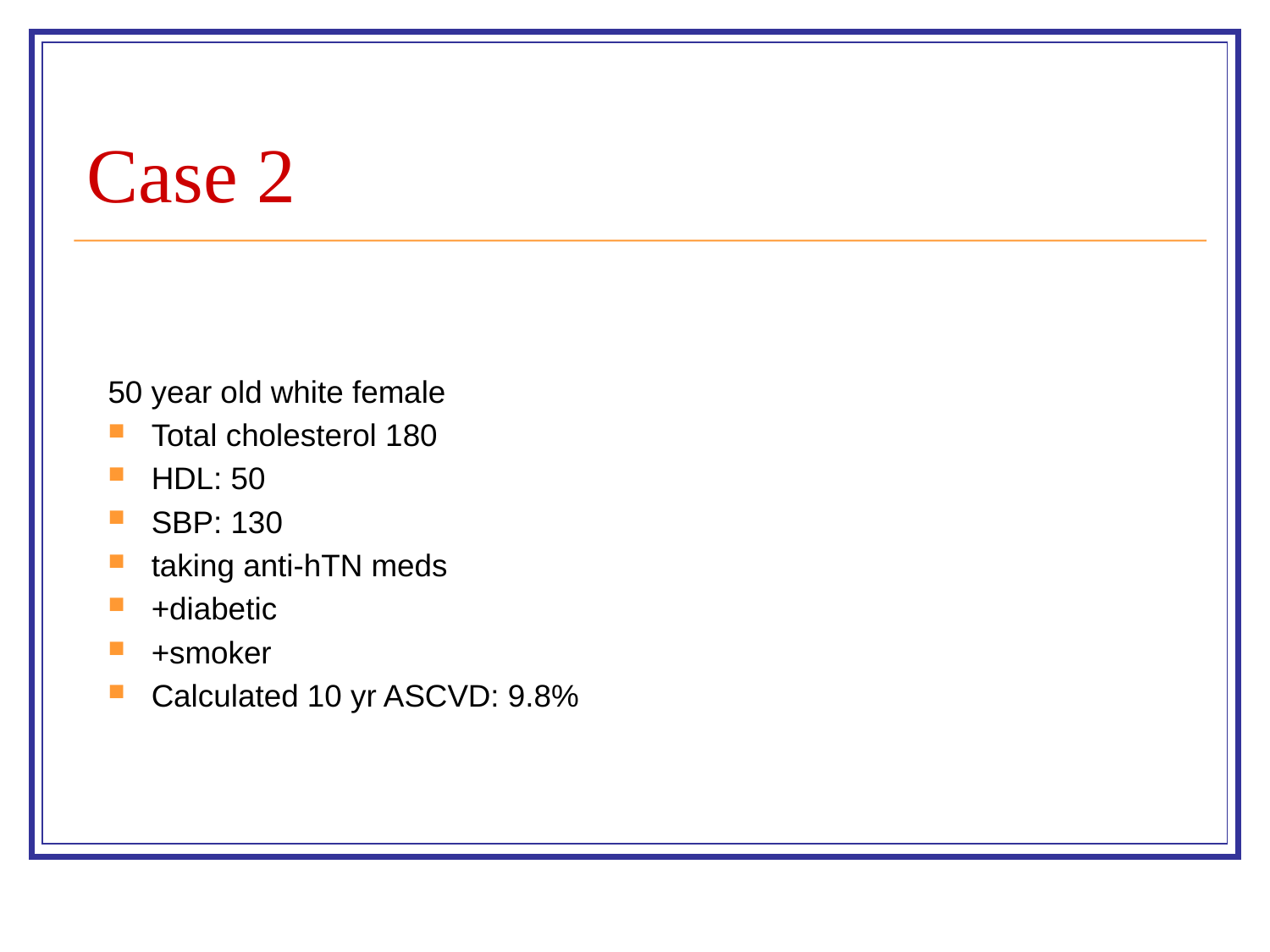

# Case 2
50 year old white female
Total cholesterol 180
HDL: 50
SBP: 130
taking anti-hTN meds
+diabetic
+smoker
Calculated 10 yr ASCVD: 9.8%